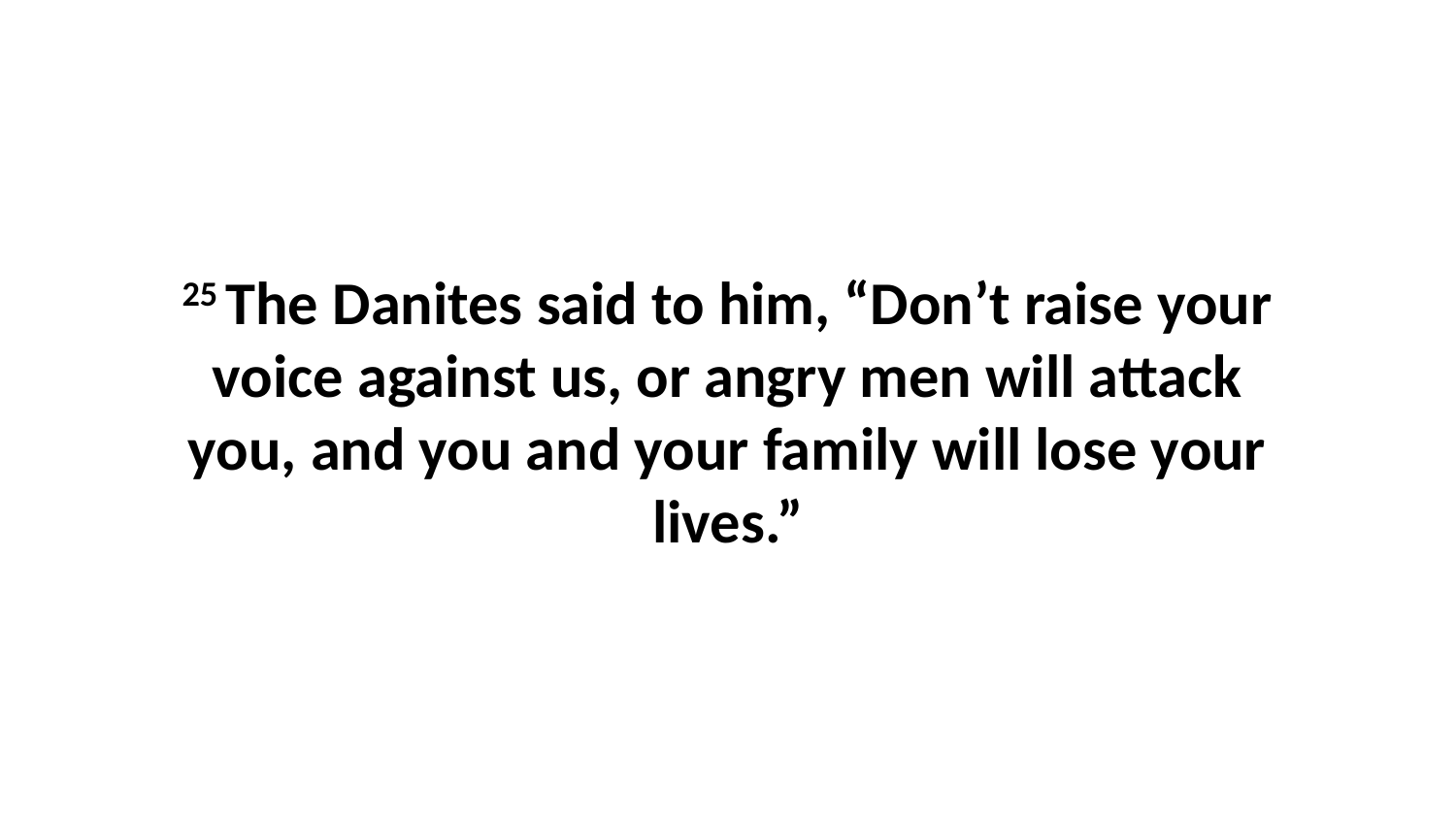

25 The Danites said to him, “Don’t raise your voice against us, or angry men will attack you, and you and your family will lose your lives.”